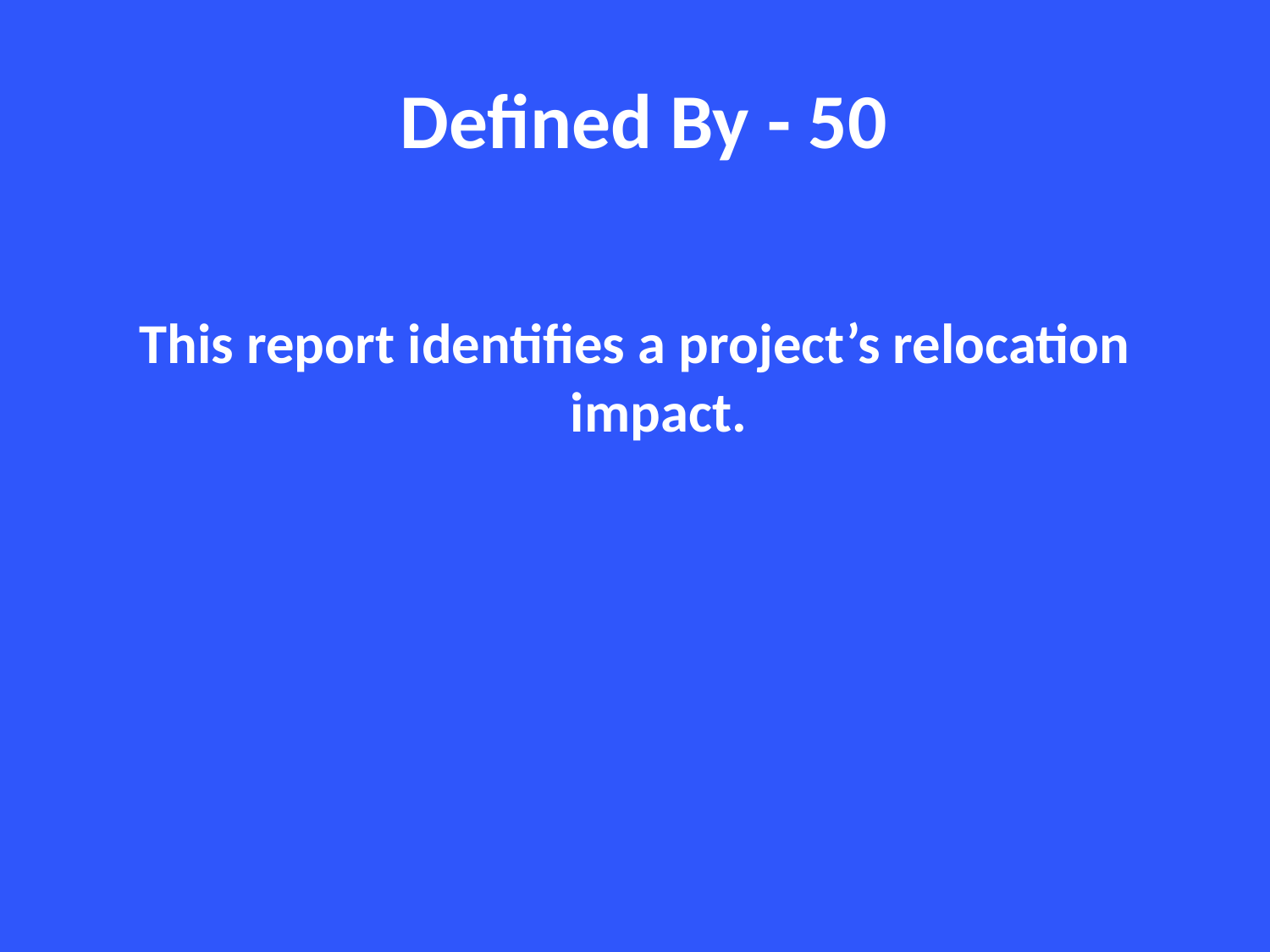

# Defined By - 50

This report identifies a project’s relocation impact.